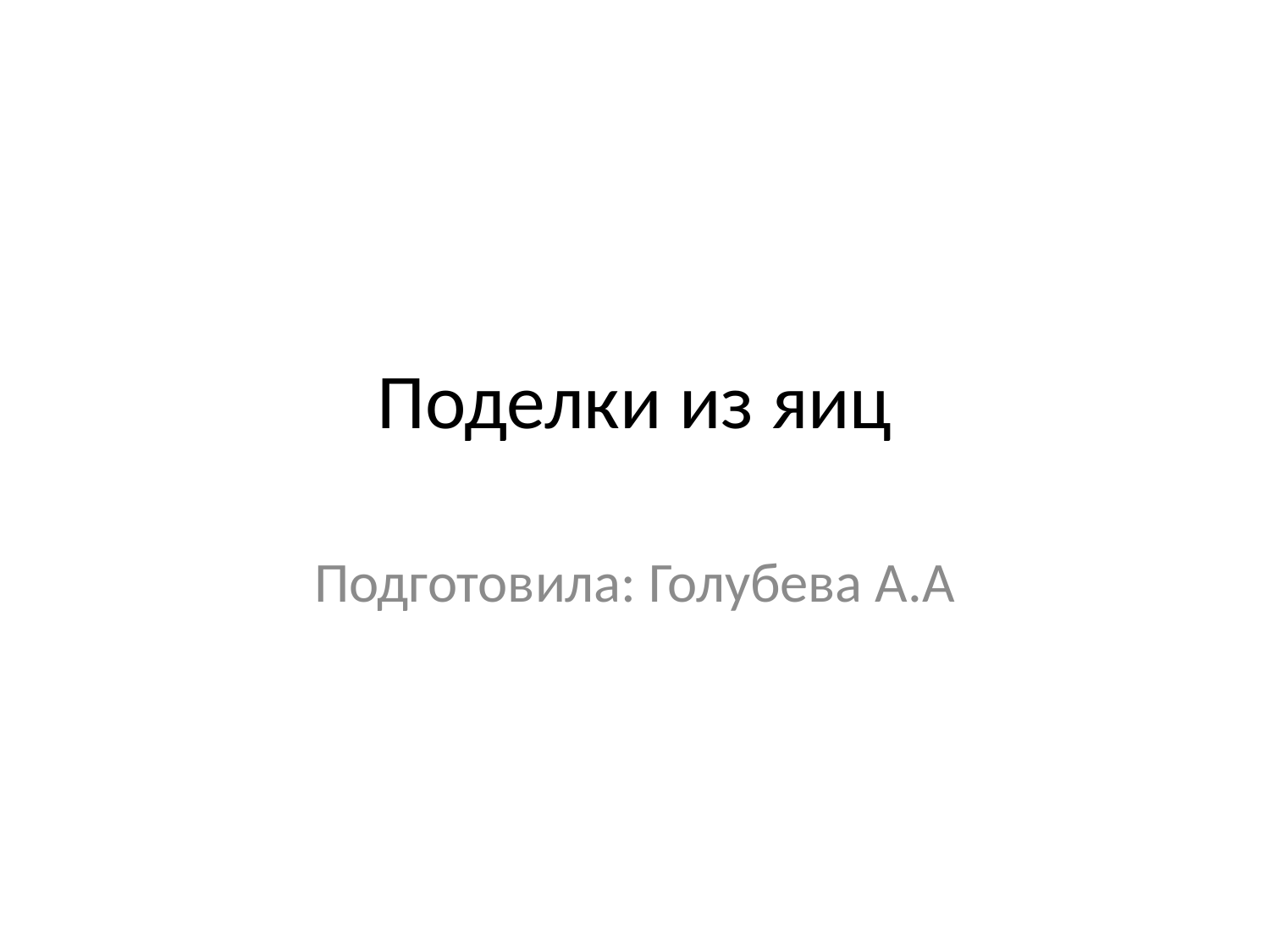

# Поделки из яиц
Подготовила: Голубева А.А